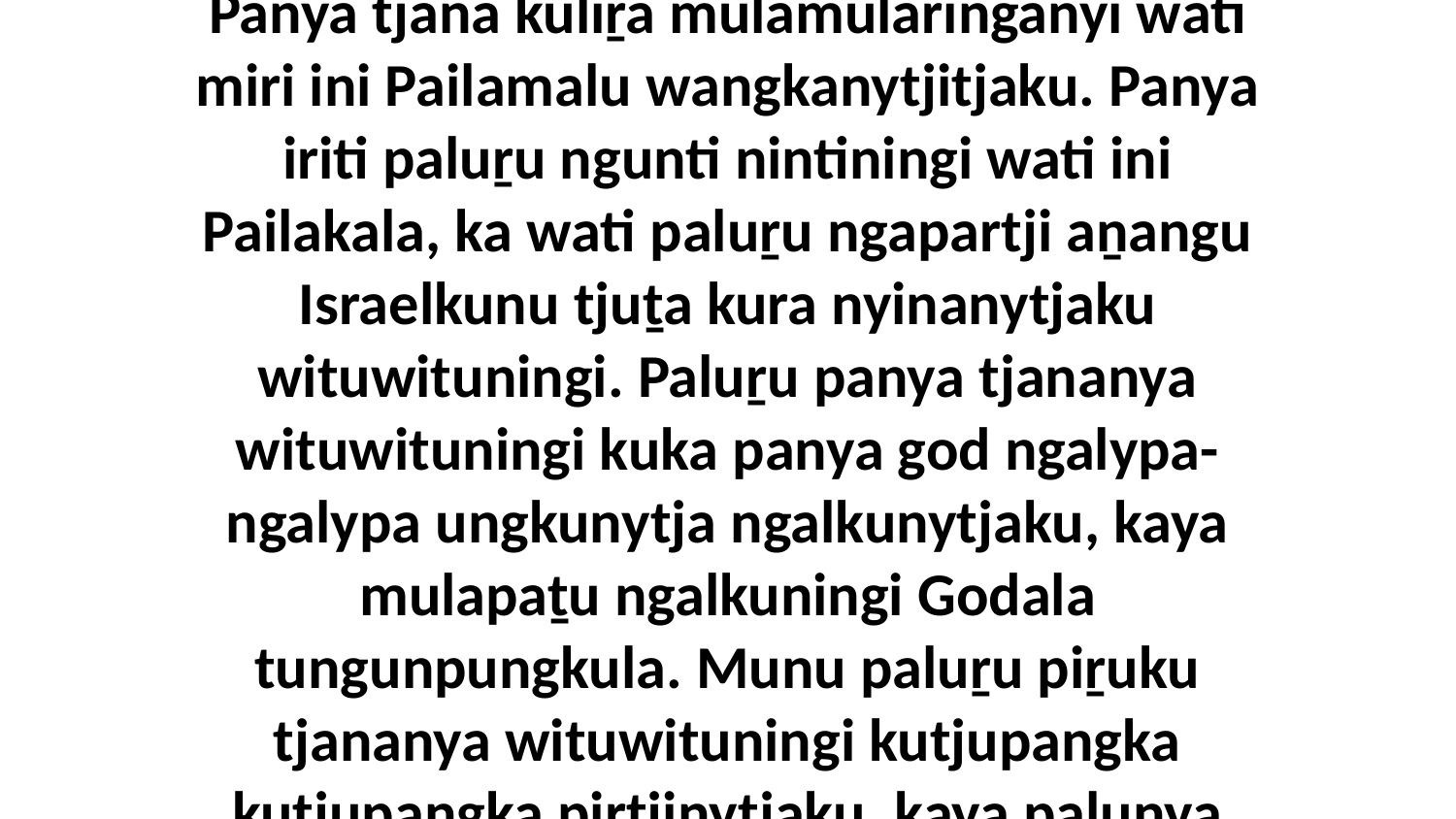

14 Mulapa nyura ngayunya rawangku waṉaṉi. Palu kulila! Ngayulu tjituṟu-tjituṟuringu panya nyura paintja wiyangku wantinyi kutjupa tjarangku ngunti wangkanyangka. Panya tjana kuliṟa mulamularinganyi wati miri ini Pailamalu wangkanytjitjaku. Panya iriti paluṟu ngunti nintiningi wati ini Pailakala, ka wati paluṟu ngapartji aṉangu Israelkunu tjuṯa kura nyinanytjaku wituwituningi. Paluṟu panya tjananya wituwituningi kuka panya god ngalypa-ngalypa ungkunytja ngalkunytjaku, kaya mulapaṯu ngalkuningi Godala tungunpungkula. Munu paluṟu piṟuku tjananya wituwituningi kutjupangka kutjupangka pirtjinytjaku, kaya palunya kuliningi Godalu paintjitja wantira. Ka nyuralanguṟu kuḻu palu puṟunypa kutjupa tjarangku kuwari palyaṉi Pailamaku panya tjukurpa kulintjatjanungku.